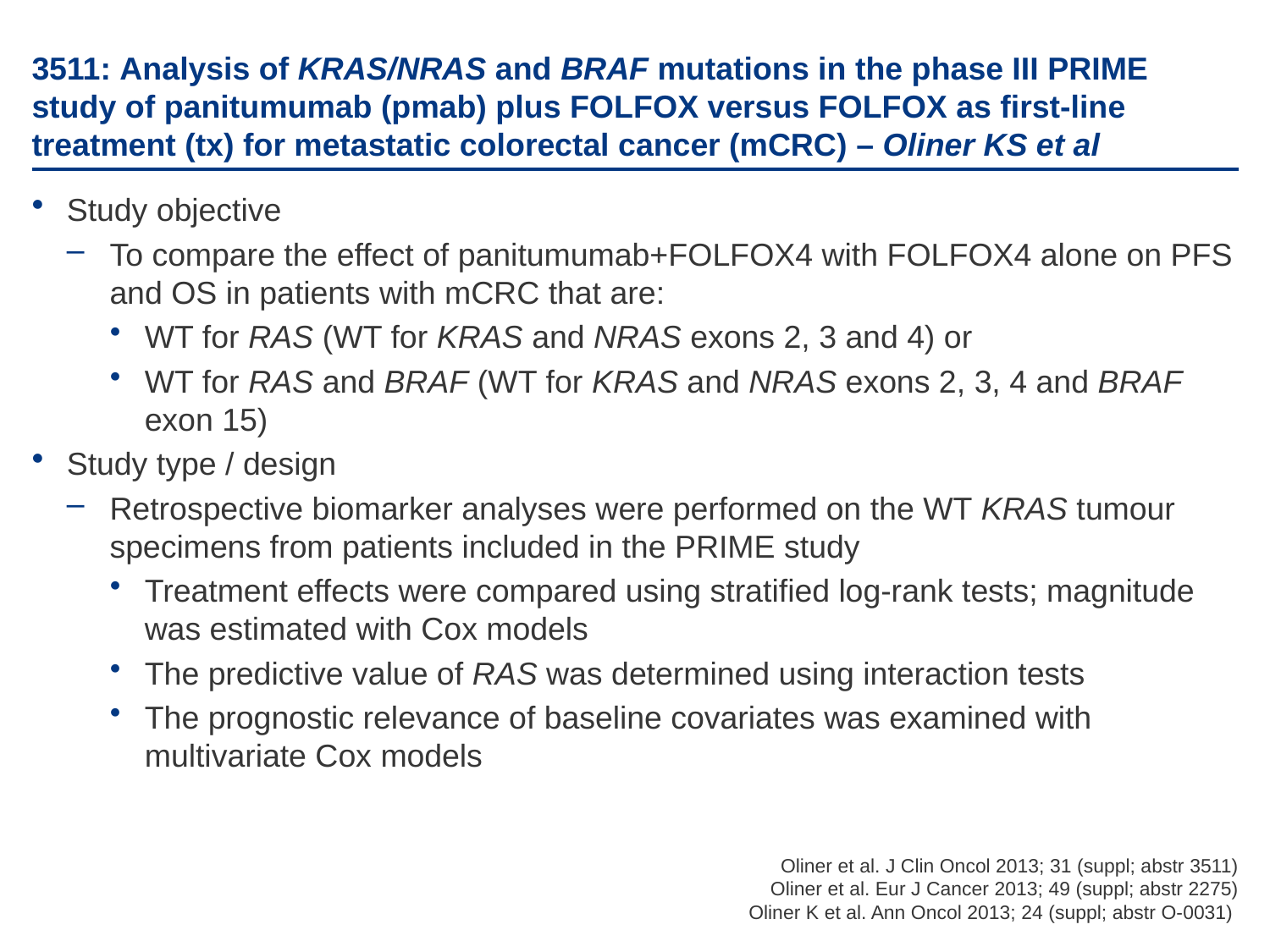

# 3511: Analysis of KRAS/NRAS and BRAF mutations in the phase III PRIME study of panitumumab (pmab) plus FOLFOX versus FOLFOX as first-line treatment (tx) for metastatic colorectal cancer (mCRC) – Oliner KS et al
Study objective
To compare the effect of panitumumab+FOLFOX4 with FOLFOX4 alone on PFS and OS in patients with mCRC that are:
WT for RAS (WT for KRAS and NRAS exons 2, 3 and 4) or
WT for RAS and BRAF (WT for KRAS and NRAS exons 2, 3, 4 and BRAF exon 15)
Study type / design
Retrospective biomarker analyses were performed on the WT KRAS tumour specimens from patients included in the PRIME study
Treatment effects were compared using stratified log-rank tests; magnitude was estimated with Cox models
The predictive value of RAS was determined using interaction tests
The prognostic relevance of baseline covariates was examined with multivariate Cox models
Oliner et al. J Clin Oncol 2013; 31 (suppl; abstr 3511)
Oliner et al. Eur J Cancer 2013; 49 (suppl; abstr 2275)
Oliner K et al. Ann Oncol 2013; 24 (suppl; abstr O-0031)